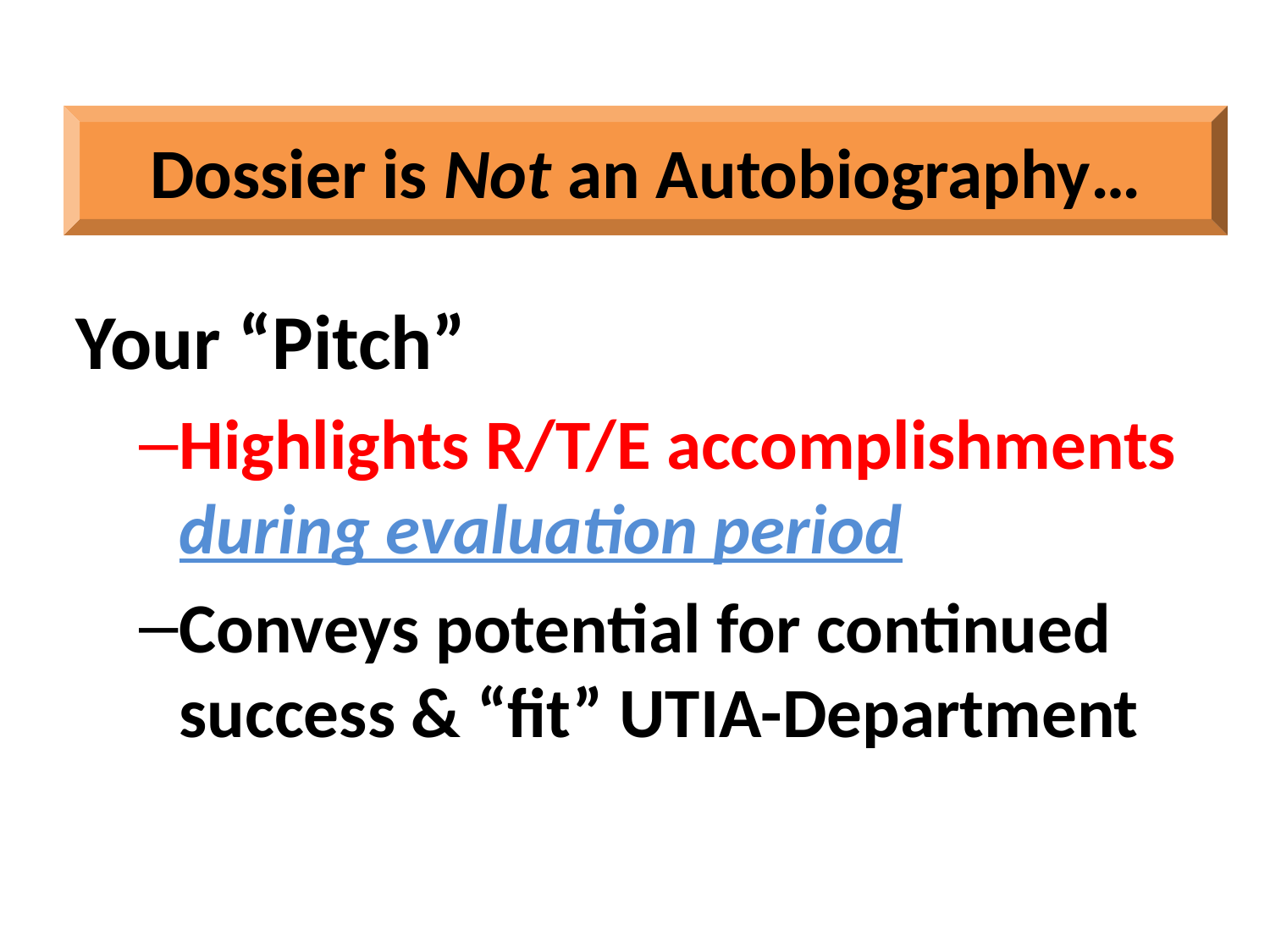

Dossier is Not an Autobiography…
Your “Pitch”
Highlights R/T/E accomplishments during evaluation period
Conveys potential for continued success & “fit” UTIA-Department